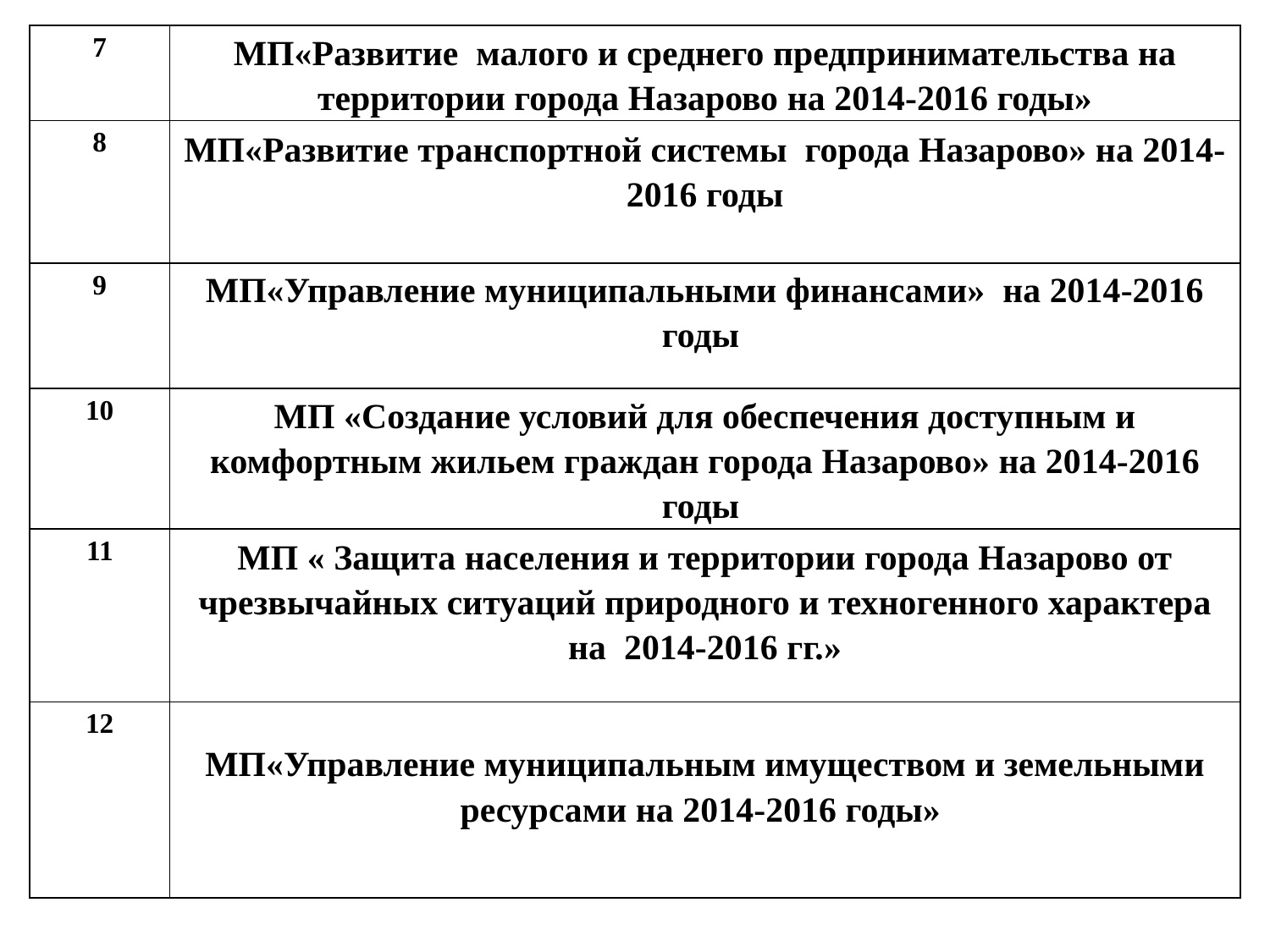

| 7 | МП«Развитие малого и среднего предпринимательства на территории города Назарово на 2014-2016 годы» |
| --- | --- |
| 8 | МП«Развитие транспортной системы города Назарово» на 2014-2016 годы |
| 9 | МП«Управление муниципальными финансами» на 2014-2016 годы |
| 10 | МП «Создание условий для обеспечения доступным и комфортным жильем граждан города Назарово» на 2014-2016 годы |
| 11 | МП « Защита населения и территории города Назарово от чрезвычайных ситуаций природного и техногенного характера на 2014-2016 гг.» |
| 12 | МП«Управление муниципальным имуществом и земельными ресурсами на 2014-2016 годы» |